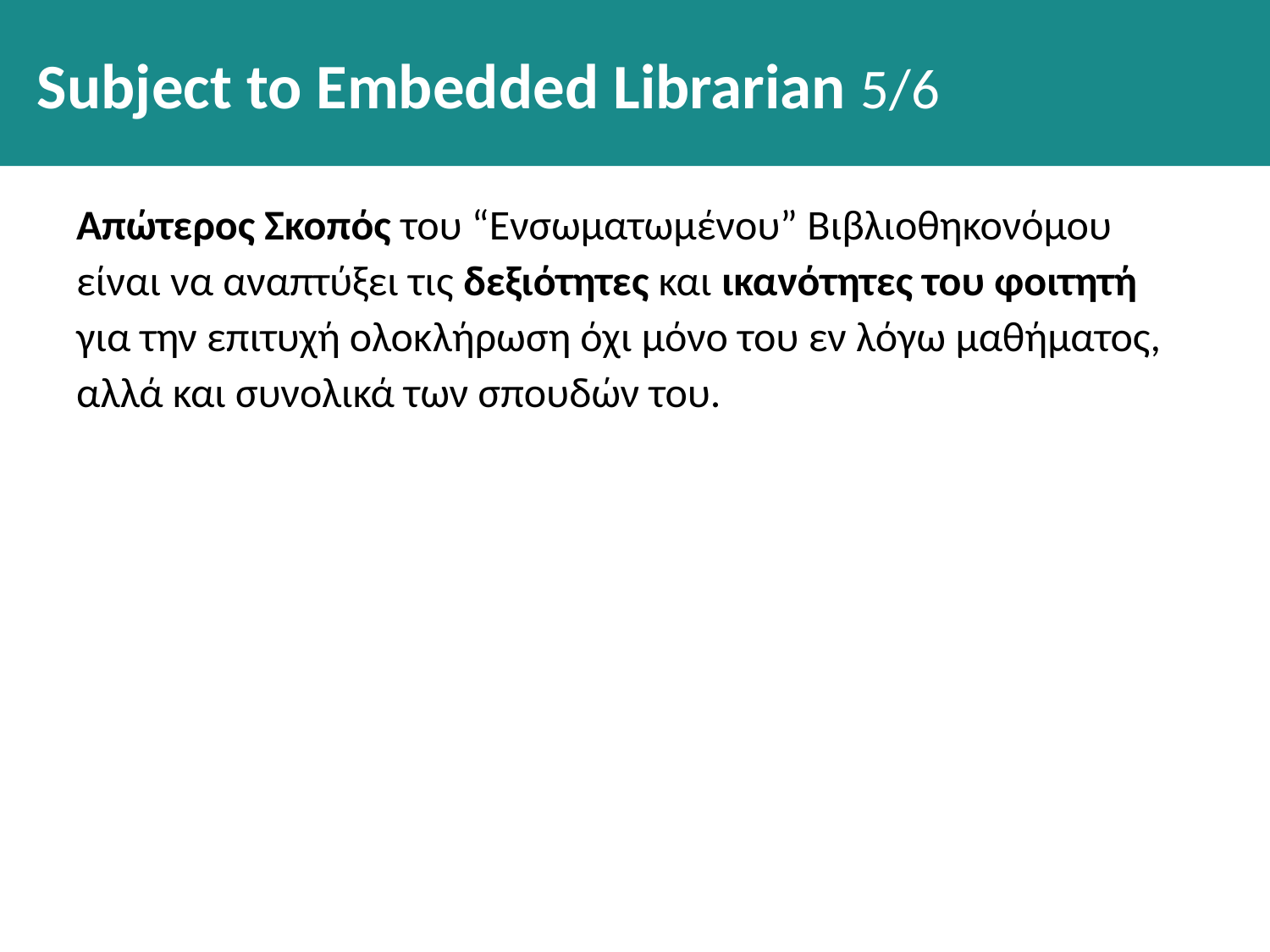

# Subject to Embedded Librarian 5/6
Απώτερος Σκοπός του “Ενσωματωμένου” Βιβλιοθηκονόμου είναι να αναπτύξει τις δεξιότητες και ικανότητες του φοιτητή για την επιτυχή ολοκλήρωση όχι μόνο του εν λόγω μαθήματος, αλλά και συνολικά των σπουδών του.